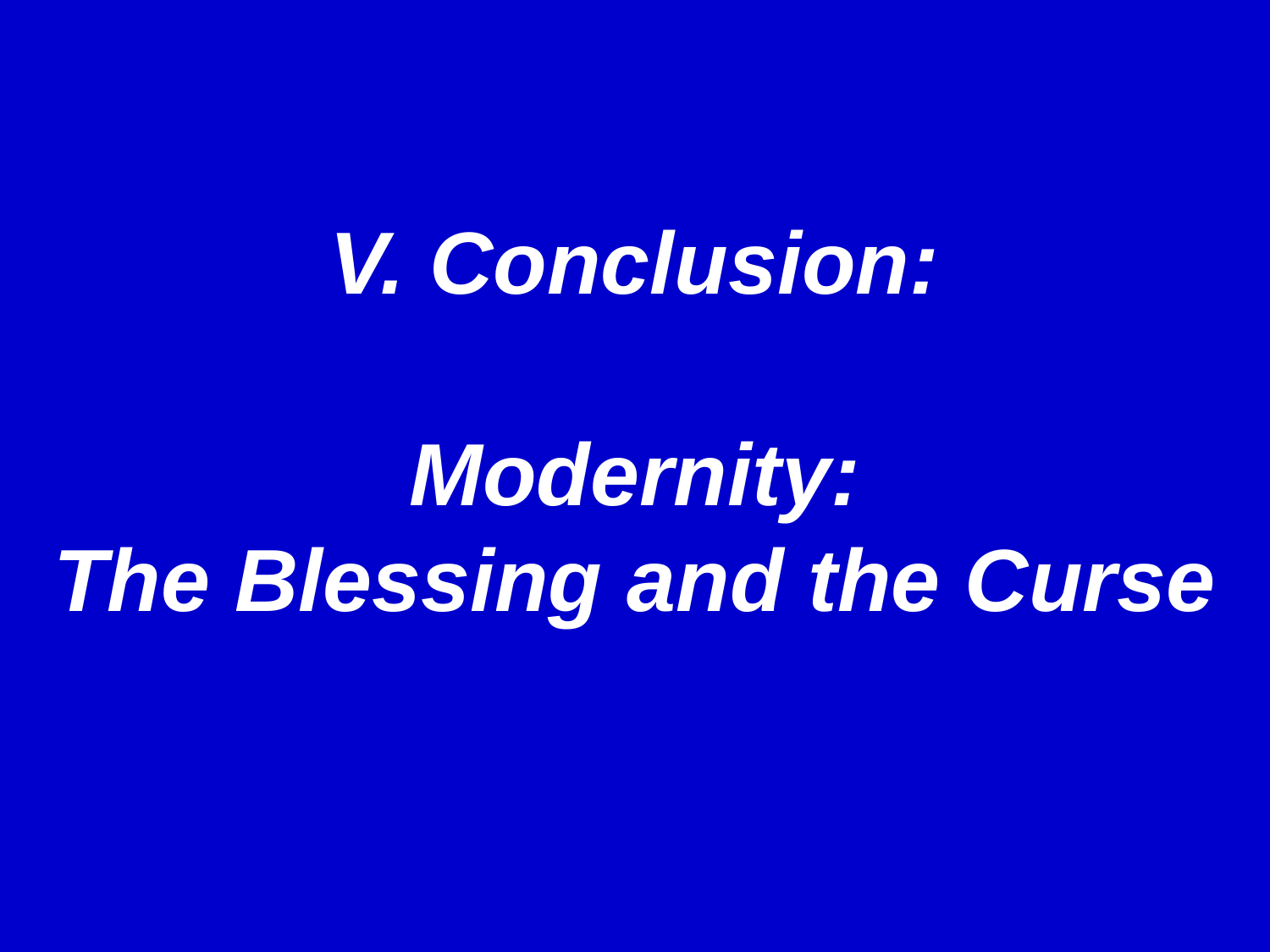

V. Conclusion:
Modernity:
The Blessing and the Curse